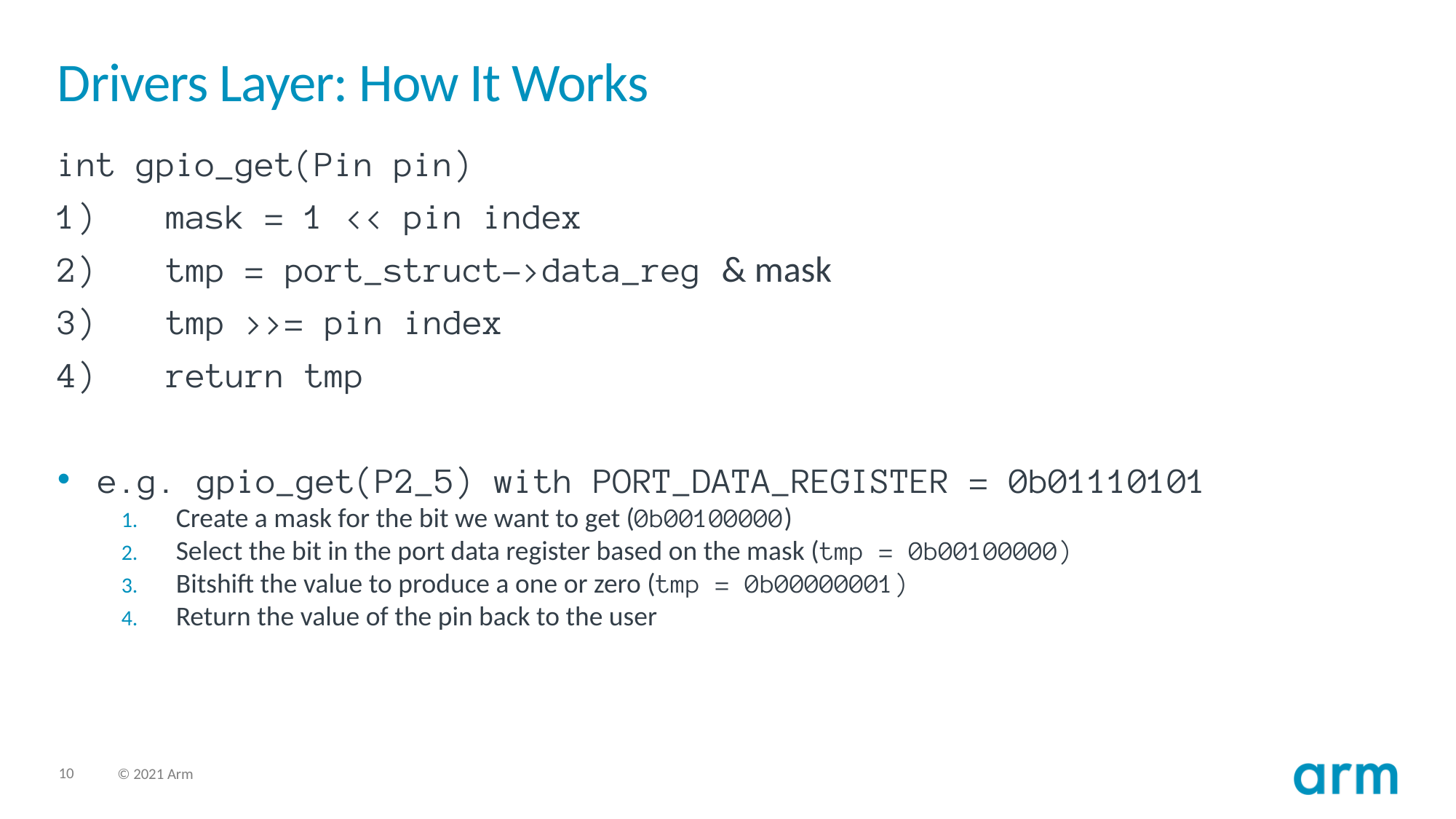

# Drivers Layer: How It Works
int gpio_get(Pin pin)
1)	mask = 1 << pin index
2)	tmp = port_struct->data_reg & mask
3)	tmp >>= pin index
4)	return tmp

e.g. gpio_get(P2_5) with PORT_DATA_REGISTER = 0b01110101
Create a mask for the bit we want to get (0b00100000)
Select the bit in the port data register based on the mask (tmp = 0b00100000)
Bitshift the value to produce a one or zero (tmp = 0b00000001)
Return the value of the pin back to the user